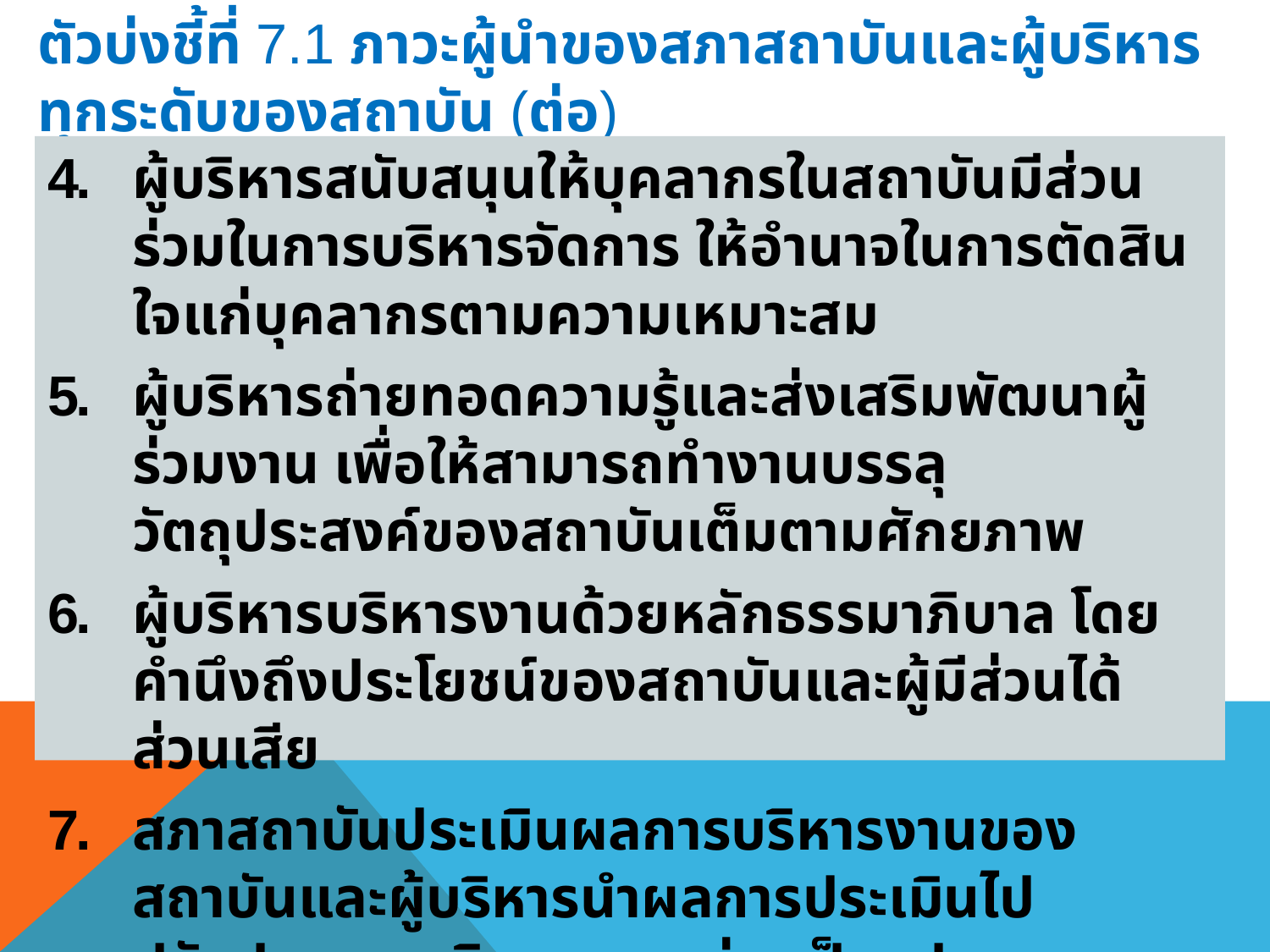

# ตัวบ่งชี้ที่ 7.1 ภาวะผู้นำของสภาสถาบันและผู้บริหารทุกระดับของสถาบัน (ต่อ)
ผู้บริหารสนับสนุนให้บุคลากรในสถาบันมีส่วนร่วมในการบริหารจัดการ ให้อำนาจในการตัดสินใจแก่บุคลากรตามความเหมาะสม
ผู้บริหารถ่ายทอดความรู้และส่งเสริมพัฒนาผู้ร่วมงาน เพื่อให้สามารถทำงานบรรลุวัตถุประสงค์ของสถาบันเต็มตามศักยภาพ
ผู้บริหารบริหารงานด้วยหลักธรรมาภิบาล โดยคำนึงถึงประโยชน์ของสถาบันและผู้มีส่วนได้ส่วนเสีย
สภาสถาบันประเมินผลการบริหารงานของสถาบันและผู้บริหารนำผลการประเมินไปปรับปรุงการบริหารงานอย่างเป็นรูปธรรม